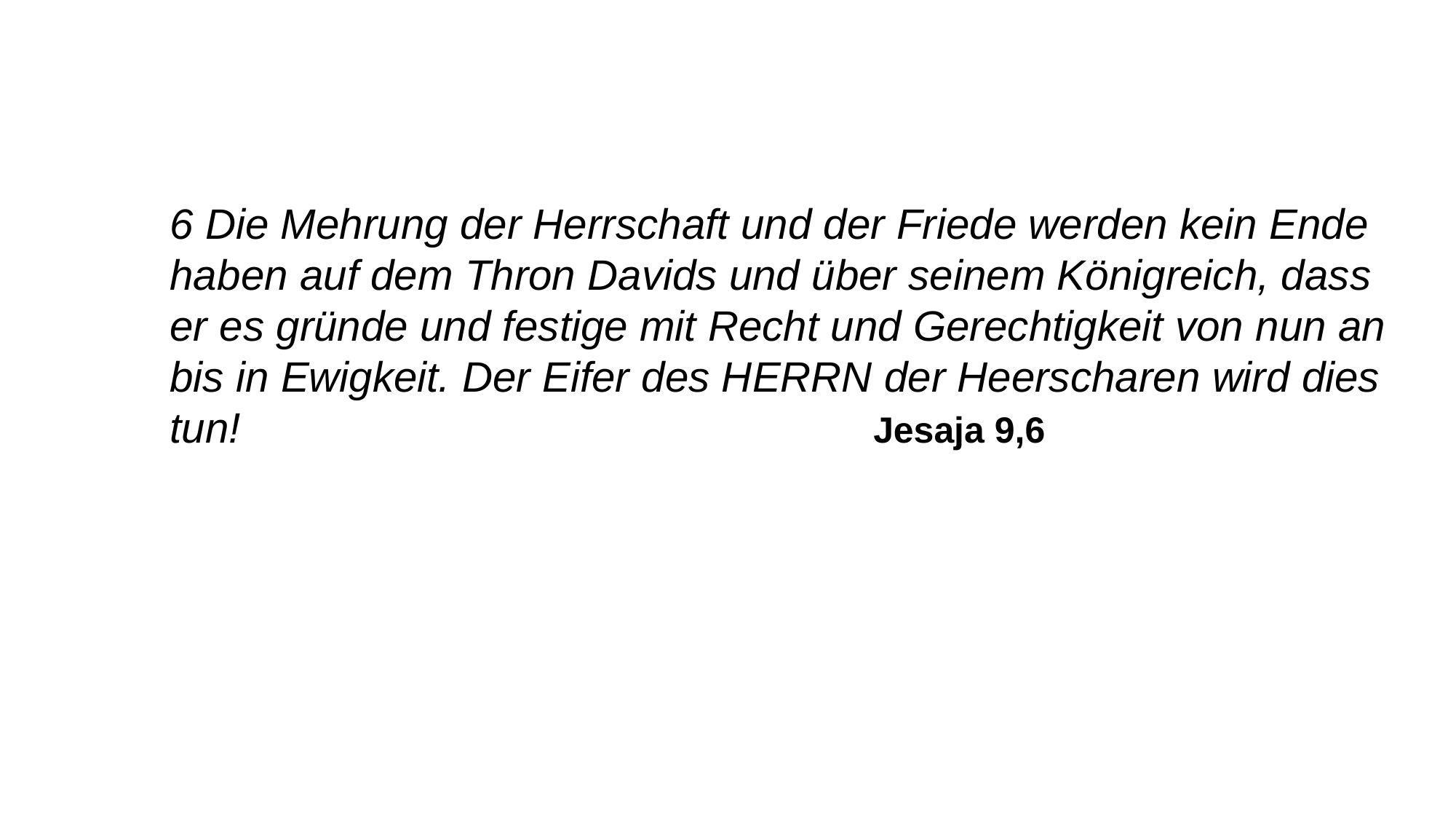

6 Die Mehrung der Herrschaft und der Friede werden kein Ende haben auf dem Thron Davids und über seinem Königreich, dass er es gründe und festige mit Recht und Gerechtigkeit von nun an bis in Ewigkeit. Der Eifer des HERRN der Heerscharen wird dies tun!                                                              Jesaja 9,6